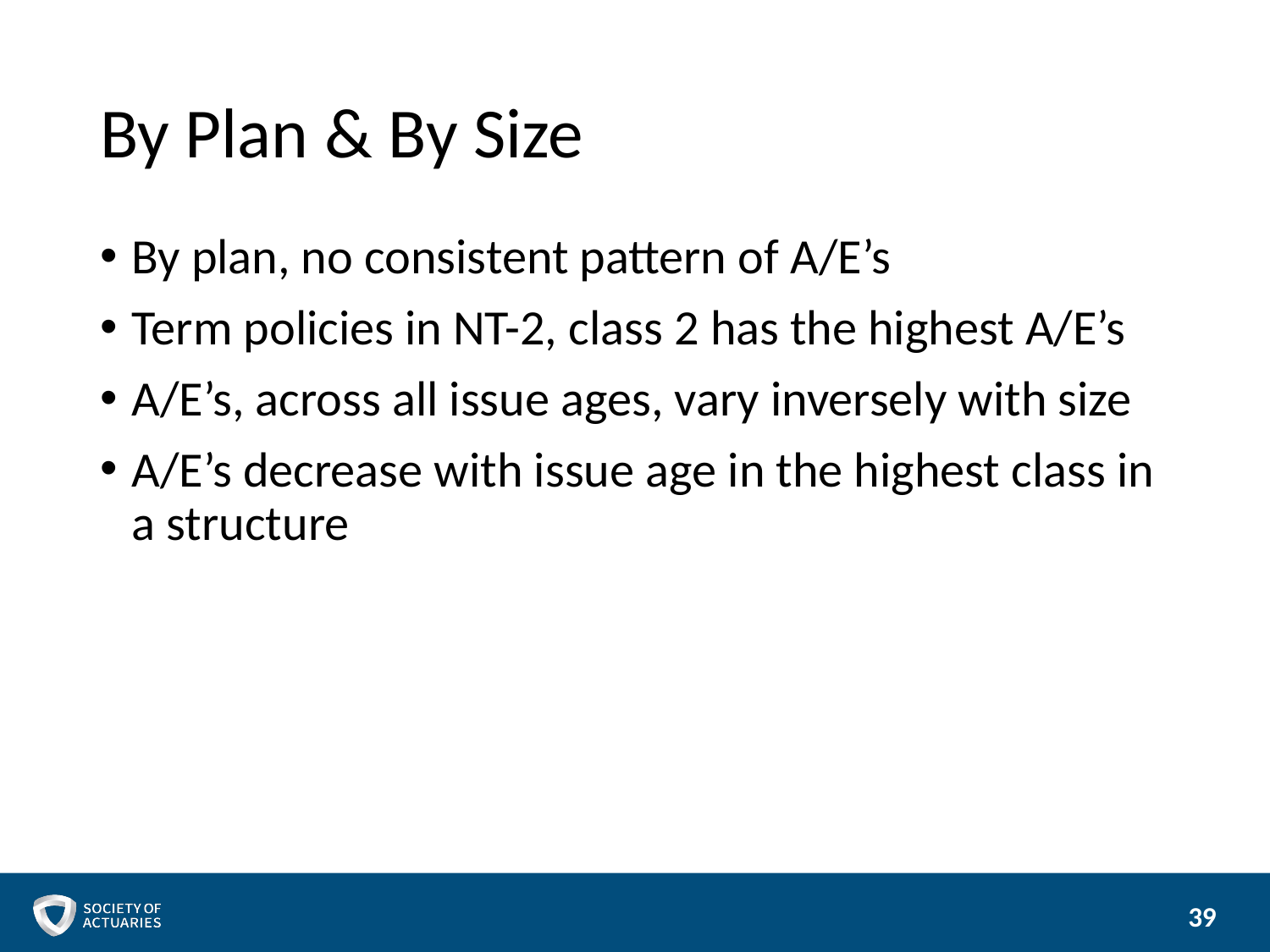

# By Plan & By Size
By plan, no consistent pattern of A/E’s
Term policies in NT-2, class 2 has the highest A/E’s
A/E’s, across all issue ages, vary inversely with size
A/E’s decrease with issue age in the highest class in a structure

39